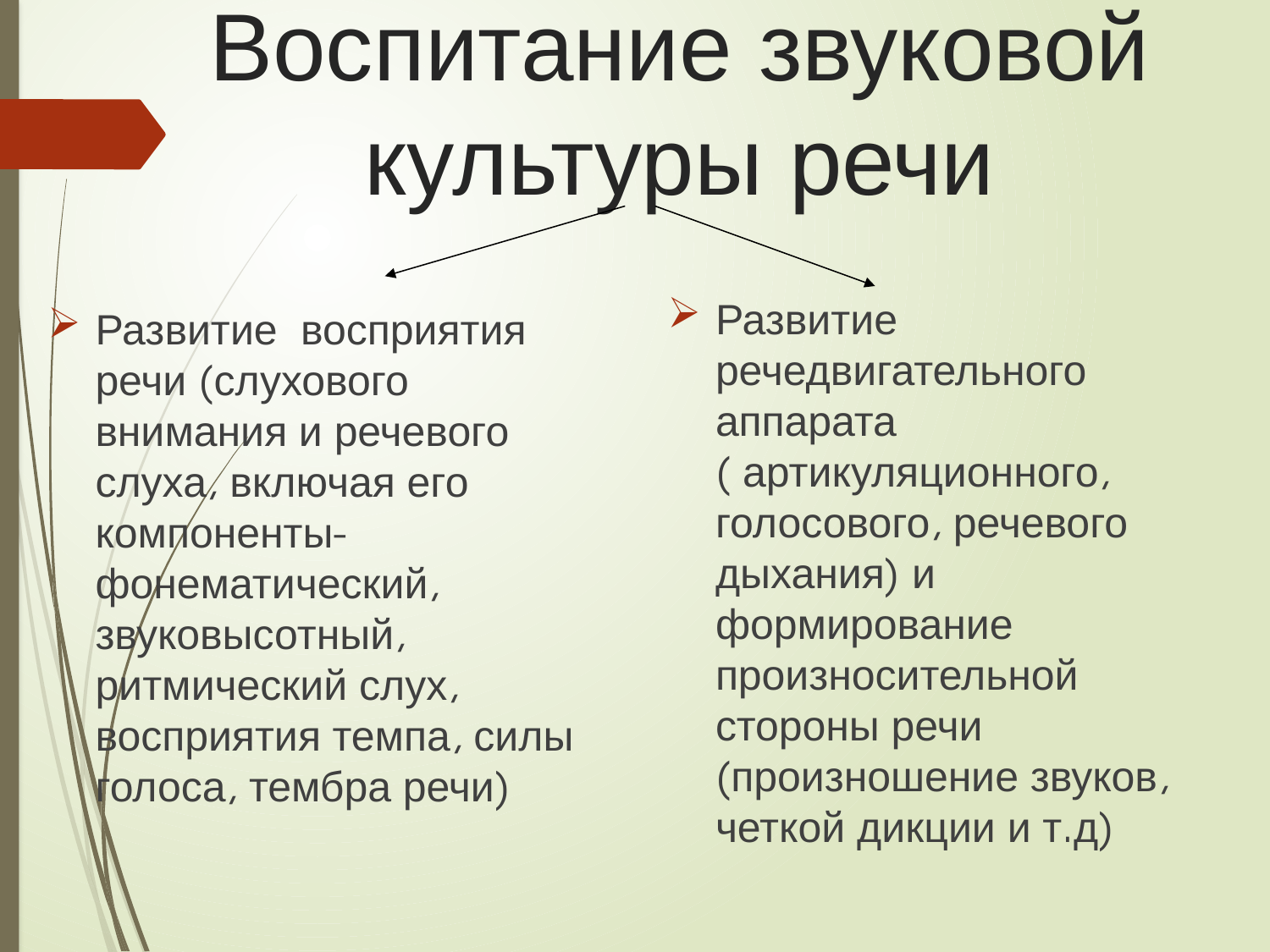

# Воспитание звуковой культуры речи

Развитие речедвигательного аппарата ( артикуляционного, голосового, речевого дыхания) и формирование произносительной стороны речи (произношение звуков, четкой дикции и т.д)
Развитие  восприятия речи (слухового внимания и речевого слуха, включая его компоненты- фонематический, звуковысотный, ритмический слух, восприятия темпа, силы голоса, тембра речи)